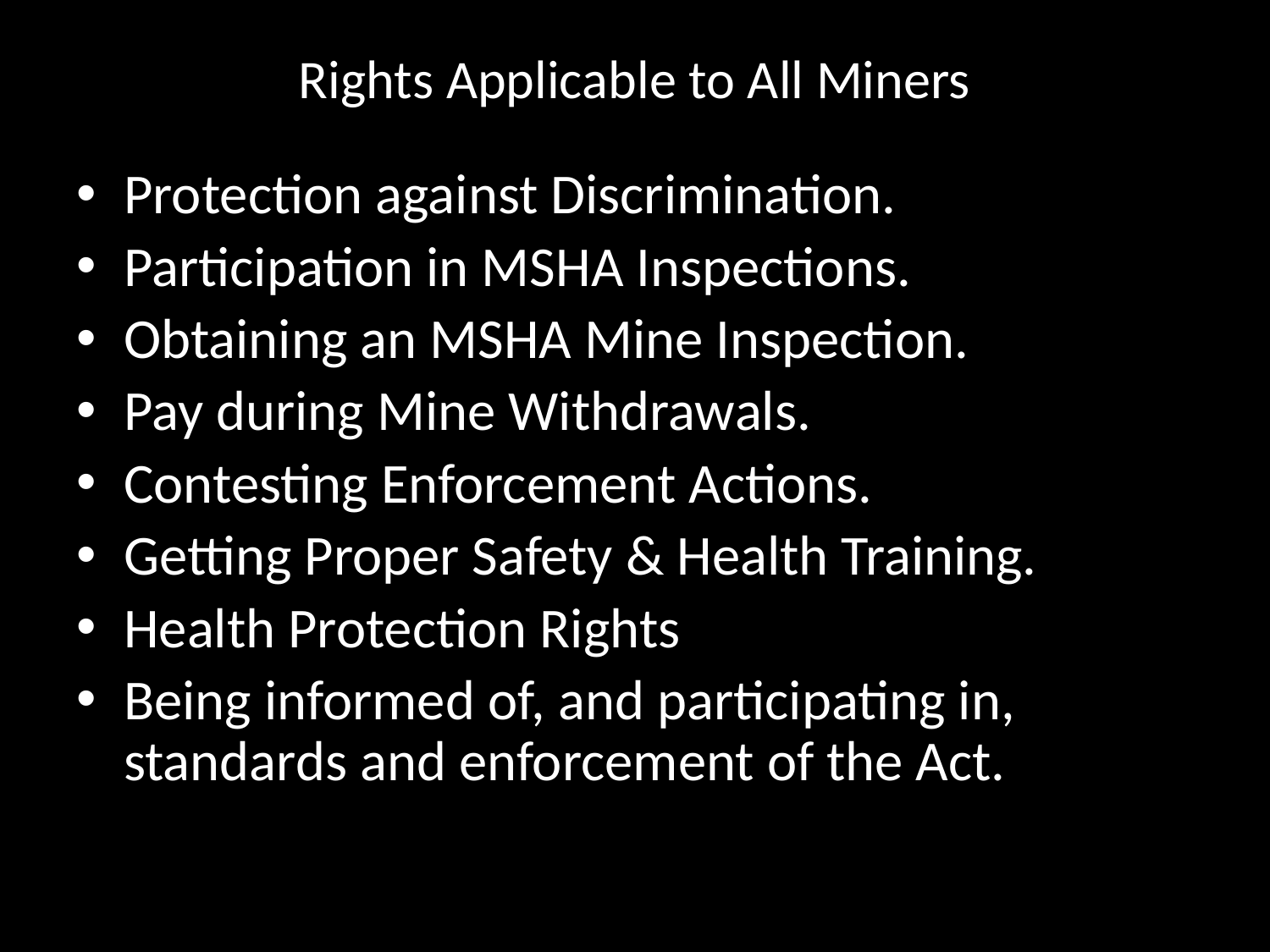

# Rights Applicable to All Miners
Protection against Discrimination.
Participation in MSHA Inspections.
Obtaining an MSHA Mine Inspection.
Pay during Mine Withdrawals.
Contesting Enforcement Actions.
Getting Proper Safety & Health Training.
Health Protection Rights
Being informed of, and participating in, standards and enforcement of the Act.